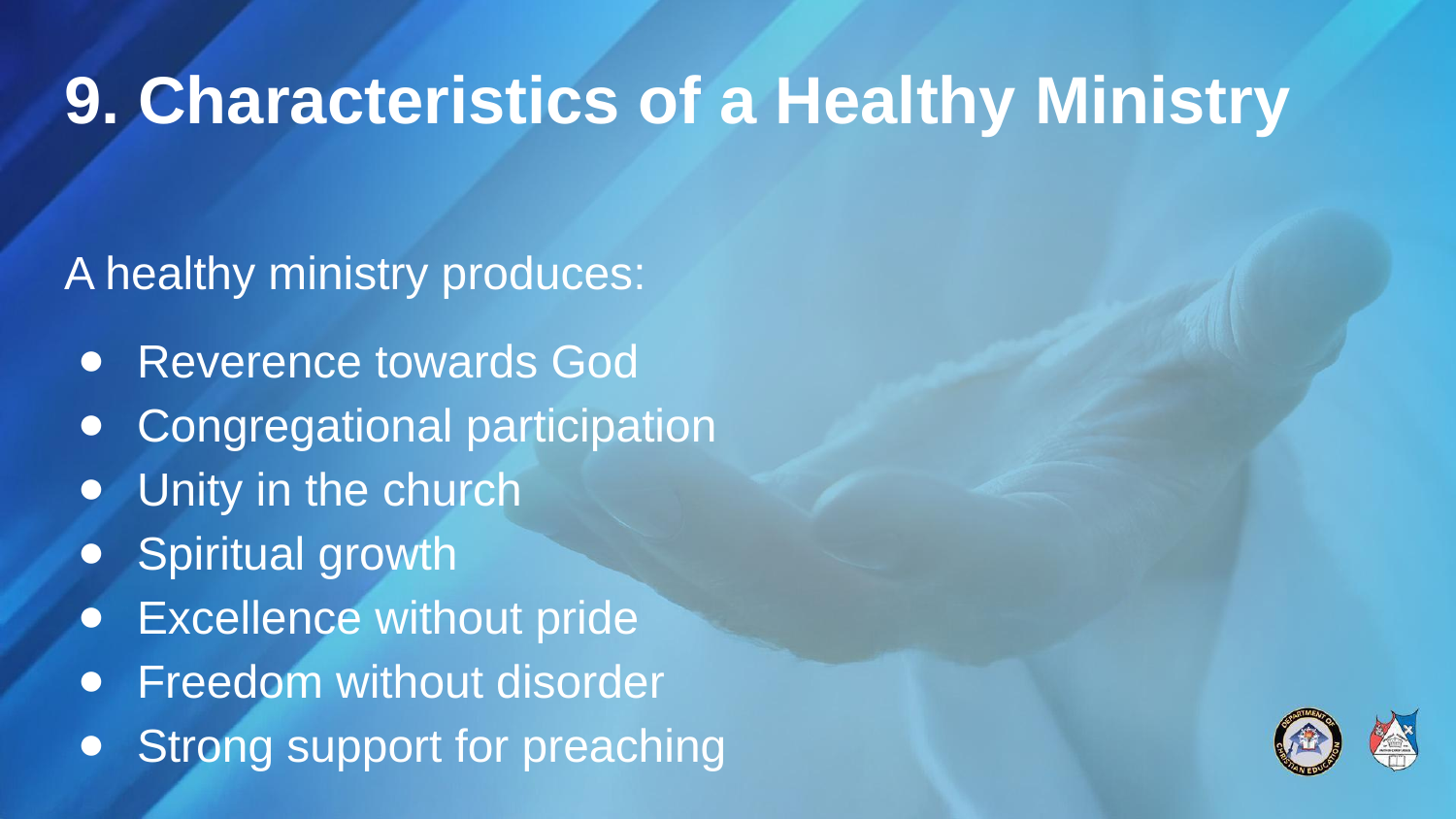

# 9. Characteristics of a Healthy Ministry
A healthy ministry produces:
Reverence towards God
Congregational participation
Unity in the church
Spiritual growth
Excellence without pride
Freedom without disorder
Strong support for preaching